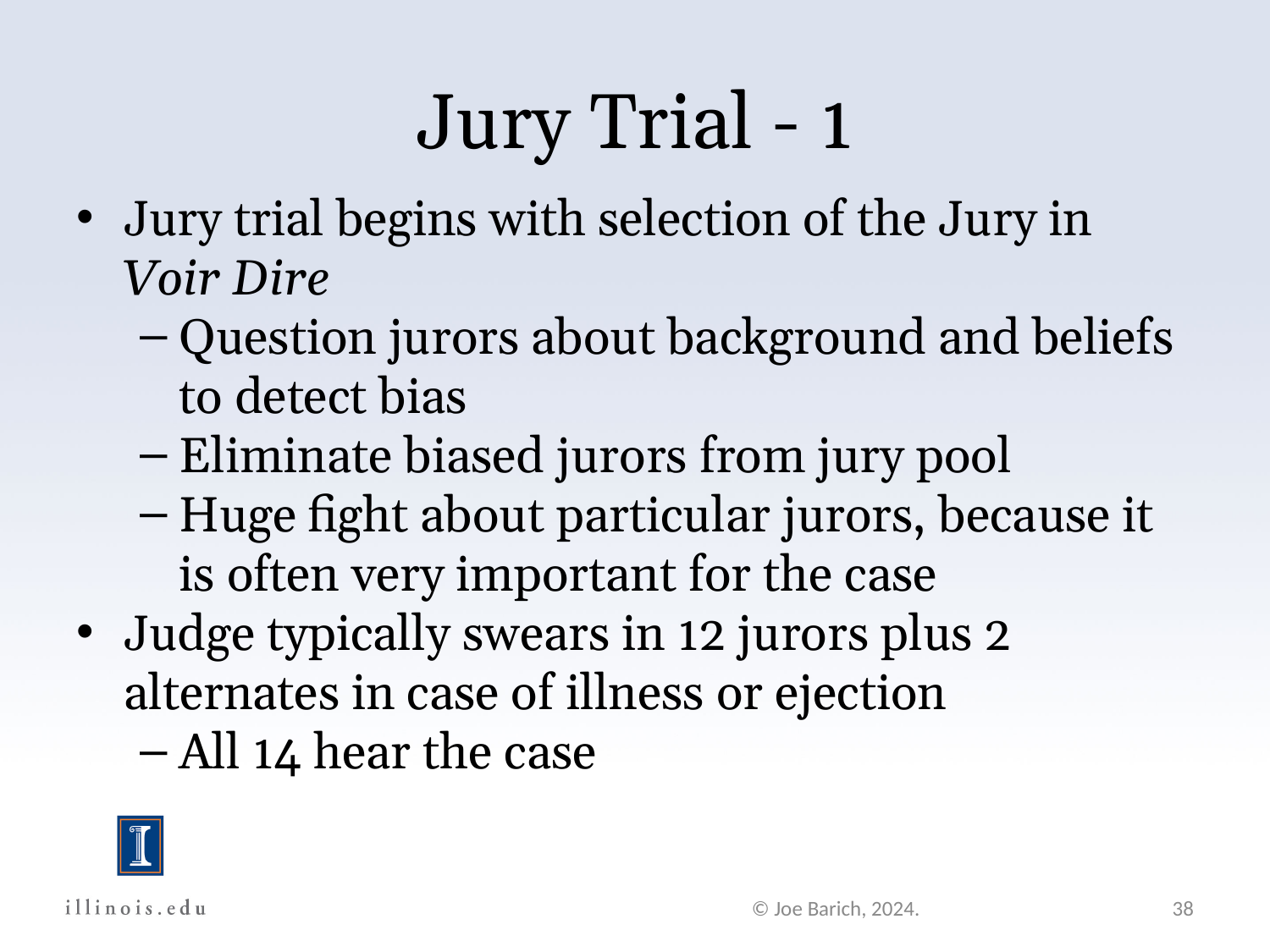

Jury Trial - 1
Jury trial begins with selection of the Jury in Voir Dire
Question jurors about background and beliefs to detect bias
Eliminate biased jurors from jury pool
Huge fight about particular jurors, because it is often very important for the case
Judge typically swears in 12 jurors plus 2 alternates in case of illness or ejection
All 14 hear the case
© Joe Barich, 2024.
38